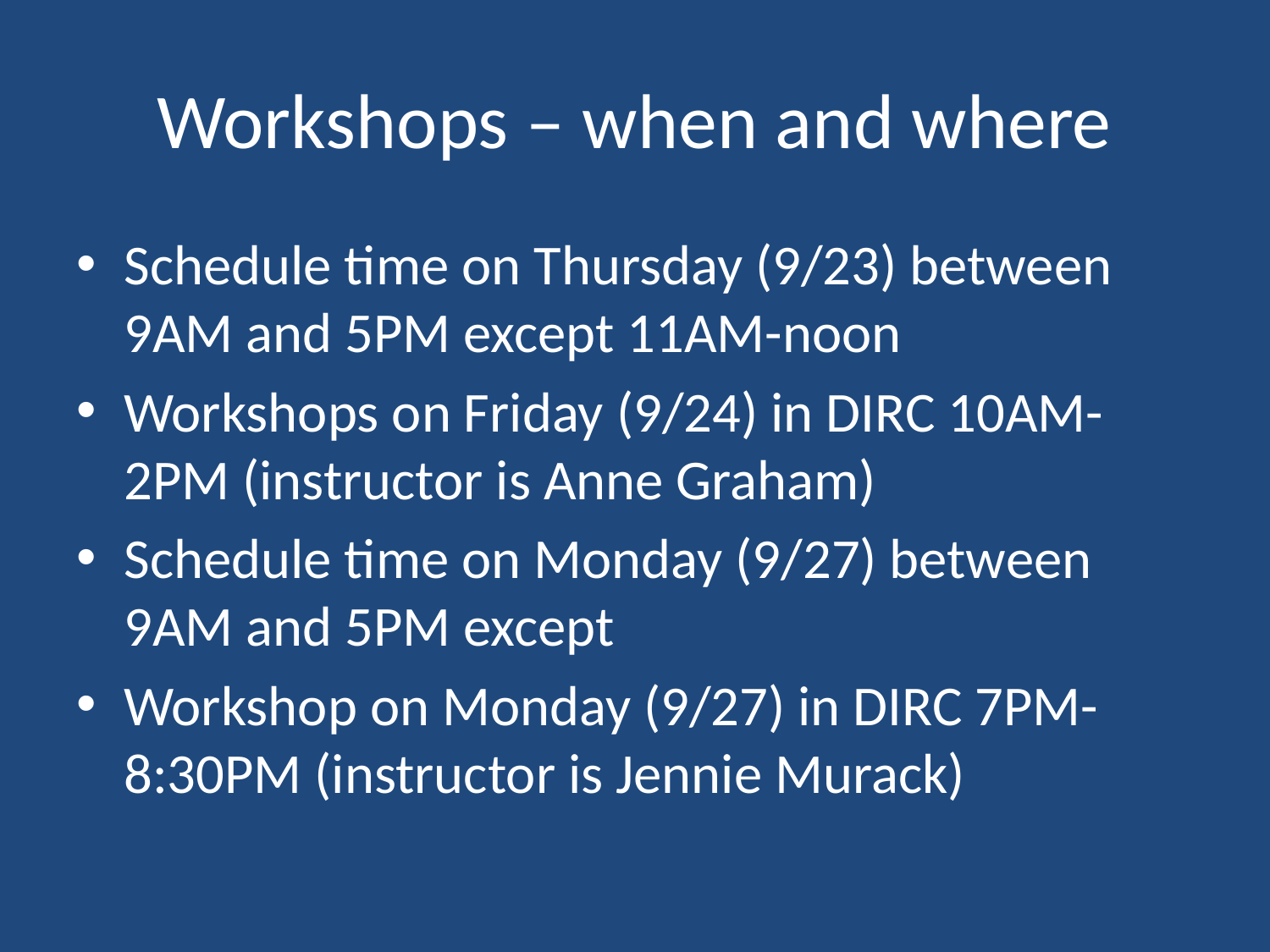

# Workshops – when and where
Schedule time on Thursday (9/23) between 9AM and 5PM except 11AM-noon
Workshops on Friday (9/24) in DIRC 10AM-2PM (instructor is Anne Graham)
Schedule time on Monday (9/27) between 9AM and 5PM except
Workshop on Monday (9/27) in DIRC 7PM-8:30PM (instructor is Jennie Murack)